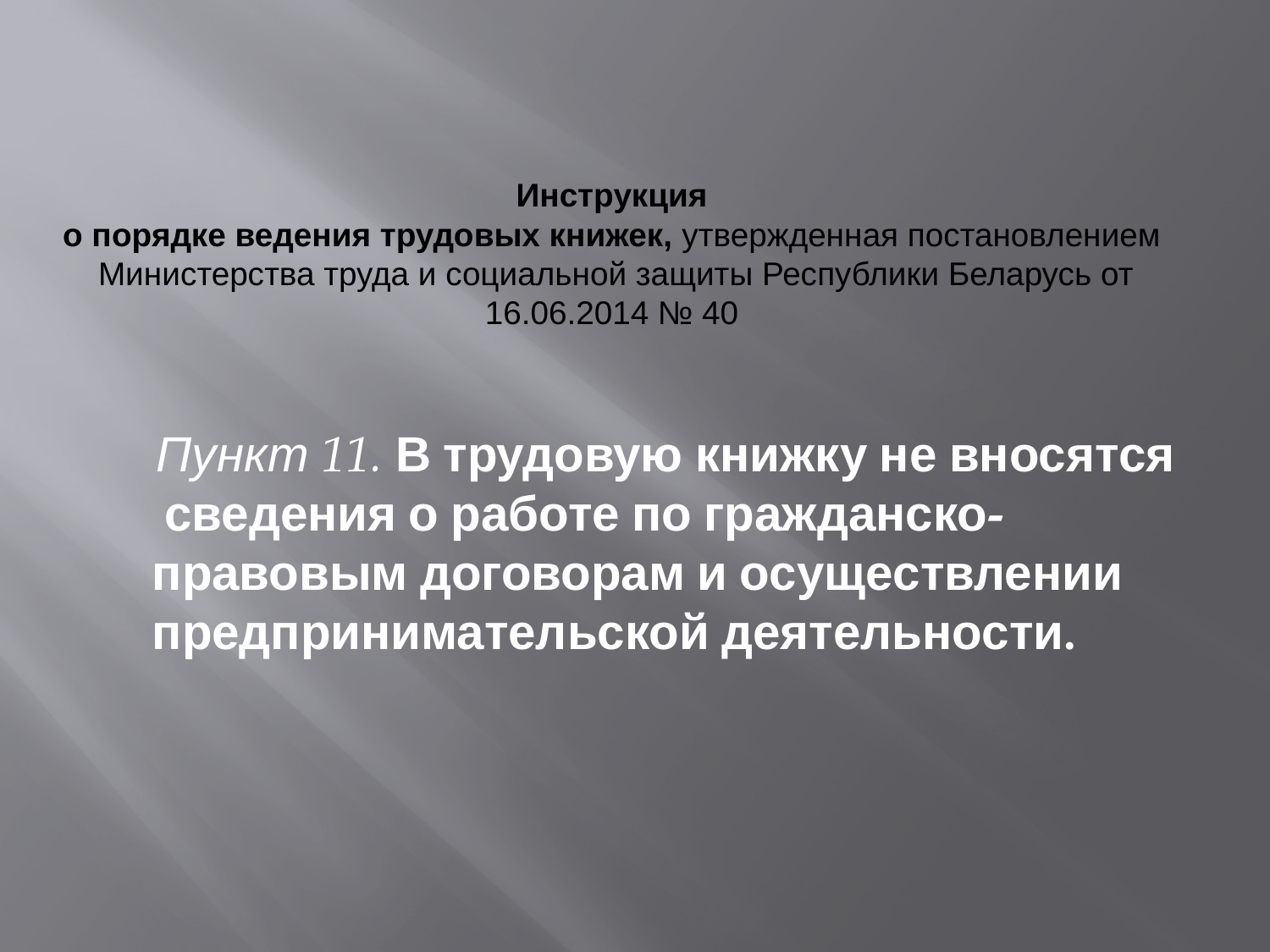

# Инструкция о порядке ведения трудовых книжек, утвержденная постановлением Министерства труда и социальной защиты Республики Беларусь от 16.06.2014 № 40
     Пункт 11. В трудовую книжку не вносятся   сведения о работе по гражданско-правовым договорам и осуществлении предпринимательской деятельности.